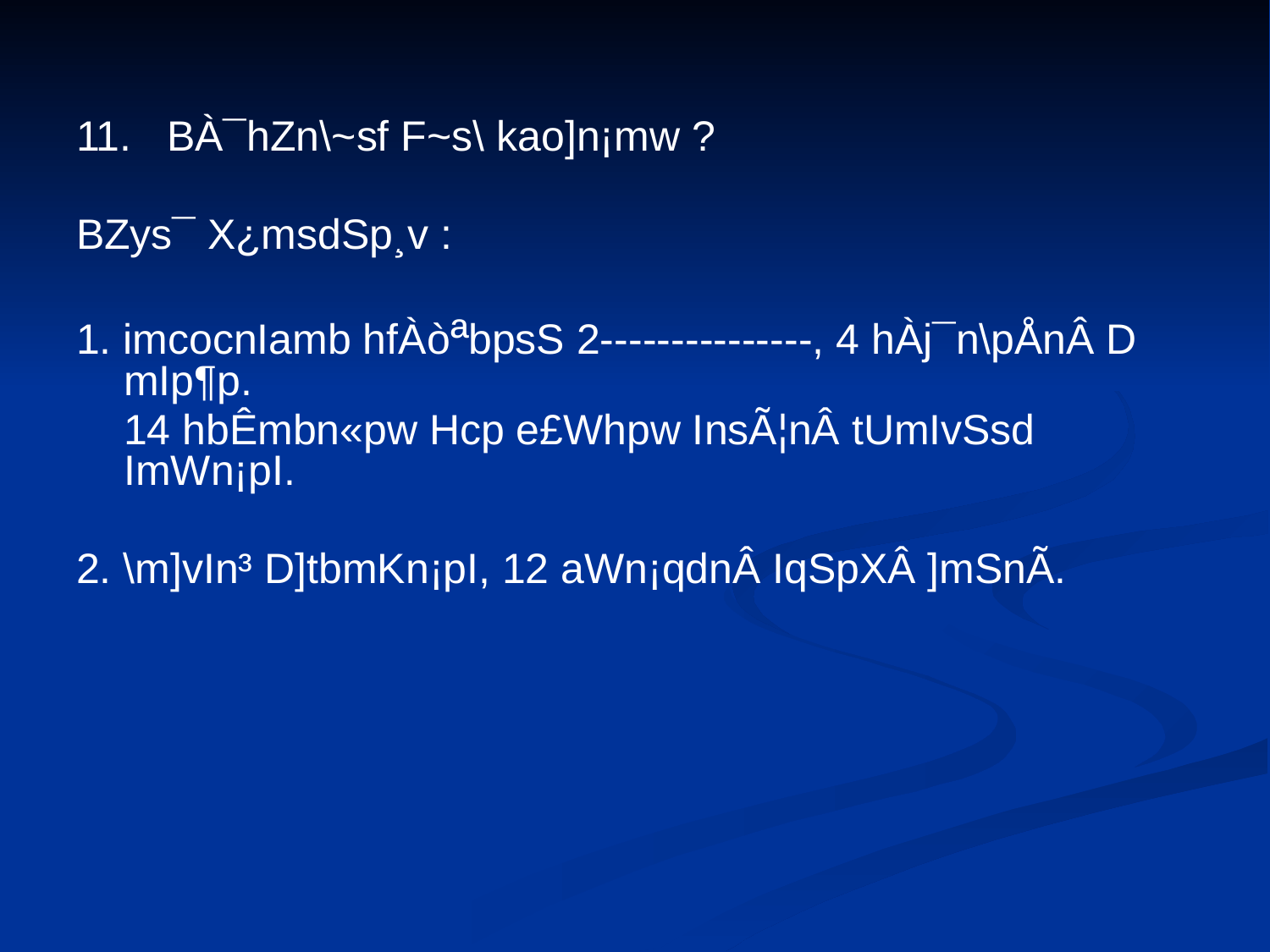

11.   BÀ¯hZn\~sf F~s\ kao]n¡mw ?

BZys¯ X¿msdSp¸v :

1. imcocnIamb hfÀòªbpsS 2---------------, 4 hÀj¯n\pÅnÂ D­mIp¶p.
	14 hbÊmbn«pw Hcp e£Whpw I­nsÃ¦nÂ tUmIvSsd ImWn¡pI.

2. \m]vIn³ D]tbmKn¡pI, 12 aWn¡qdnÂ IqSpXÂ ]mSnÃ.